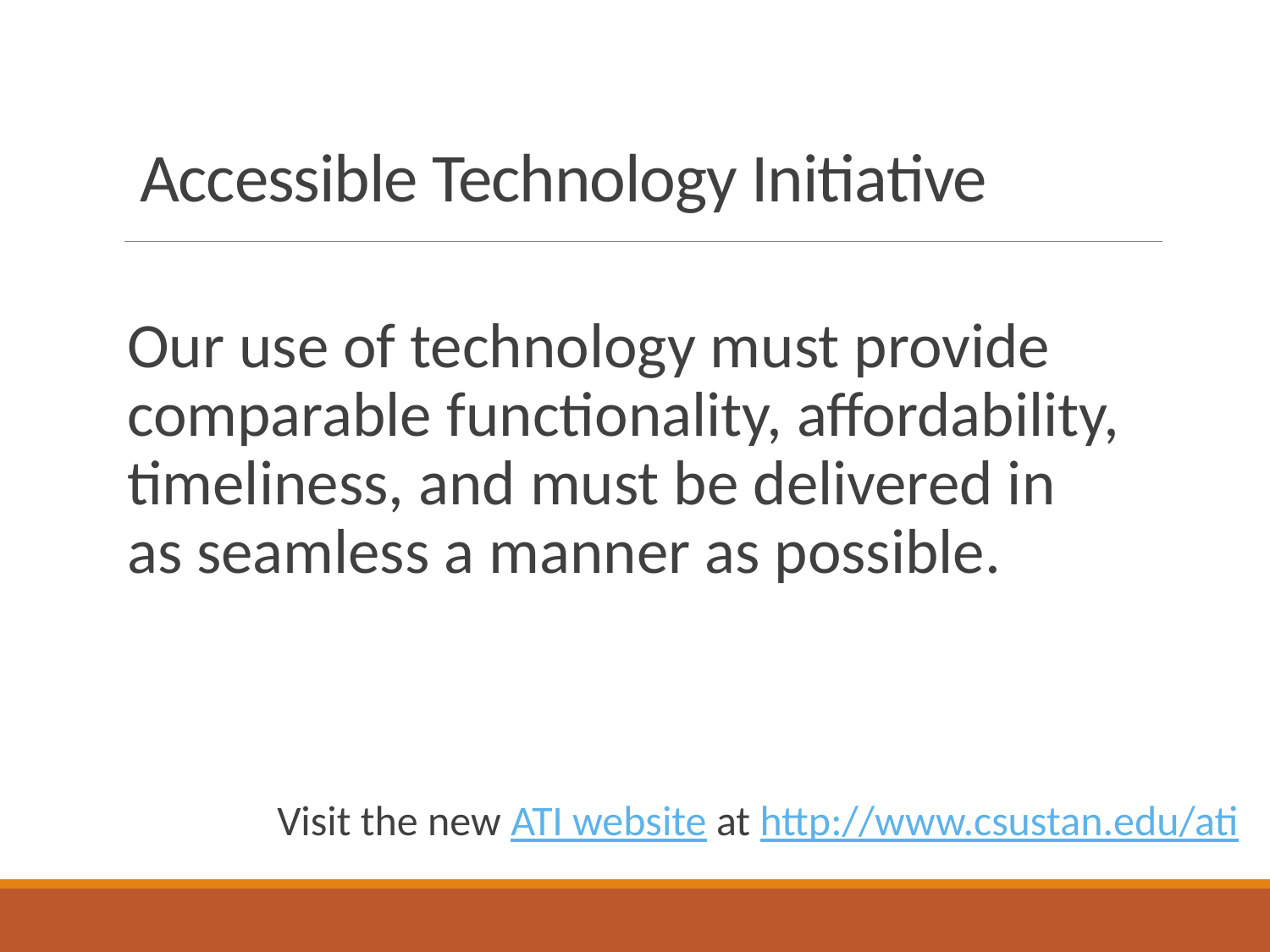

# Accessible Technology Initiative
Our use of technology must provide comparable functionality, affordability, timeliness, and must be delivered in as seamless a manner as possible.
Visit the new ATI website at http://www.csustan.edu/ati